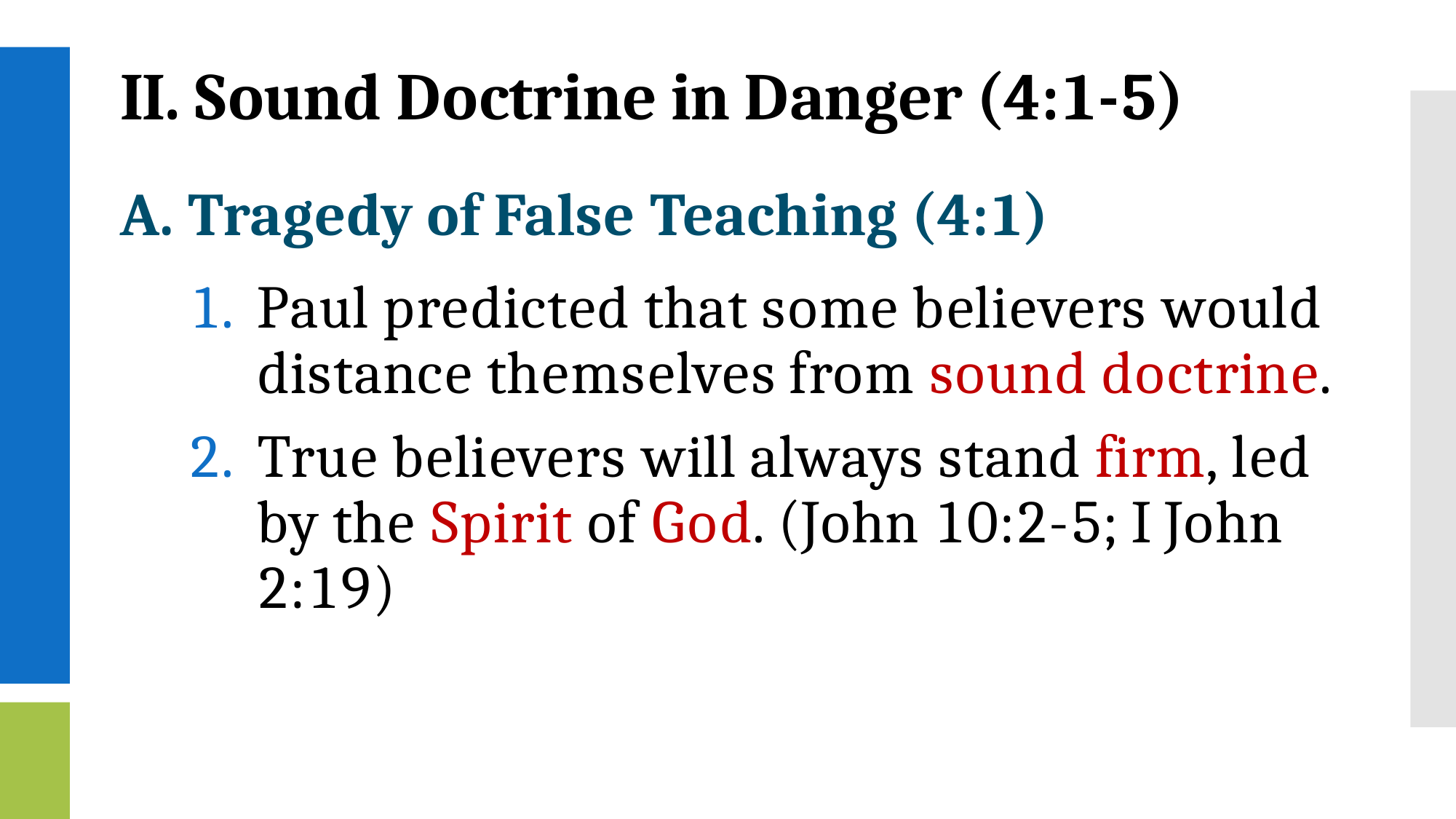

# II. Sound Doctrine in Danger (4:1-5)
A. Tragedy of False Teaching (4:1)
Paul predicted that some believers would distance themselves from sound doctrine.
True believers will always stand firm, led by the Spirit of God. (John 10:2-5; I John 2:19)